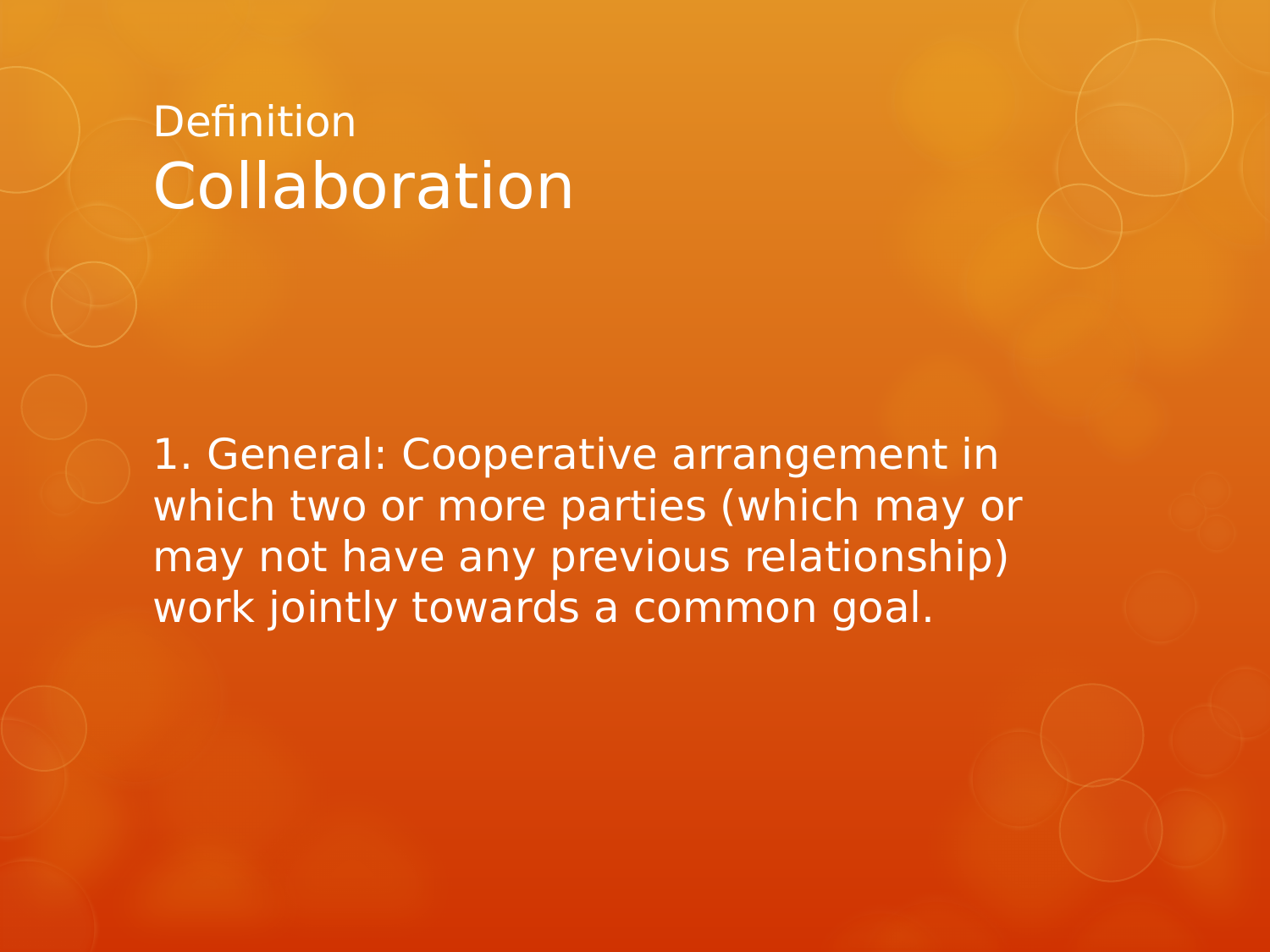

# Definition Collaboration
1. General: Cooperative arrangement in which two or more parties (which may or may not have any previous relationship) work jointly towards a common goal.